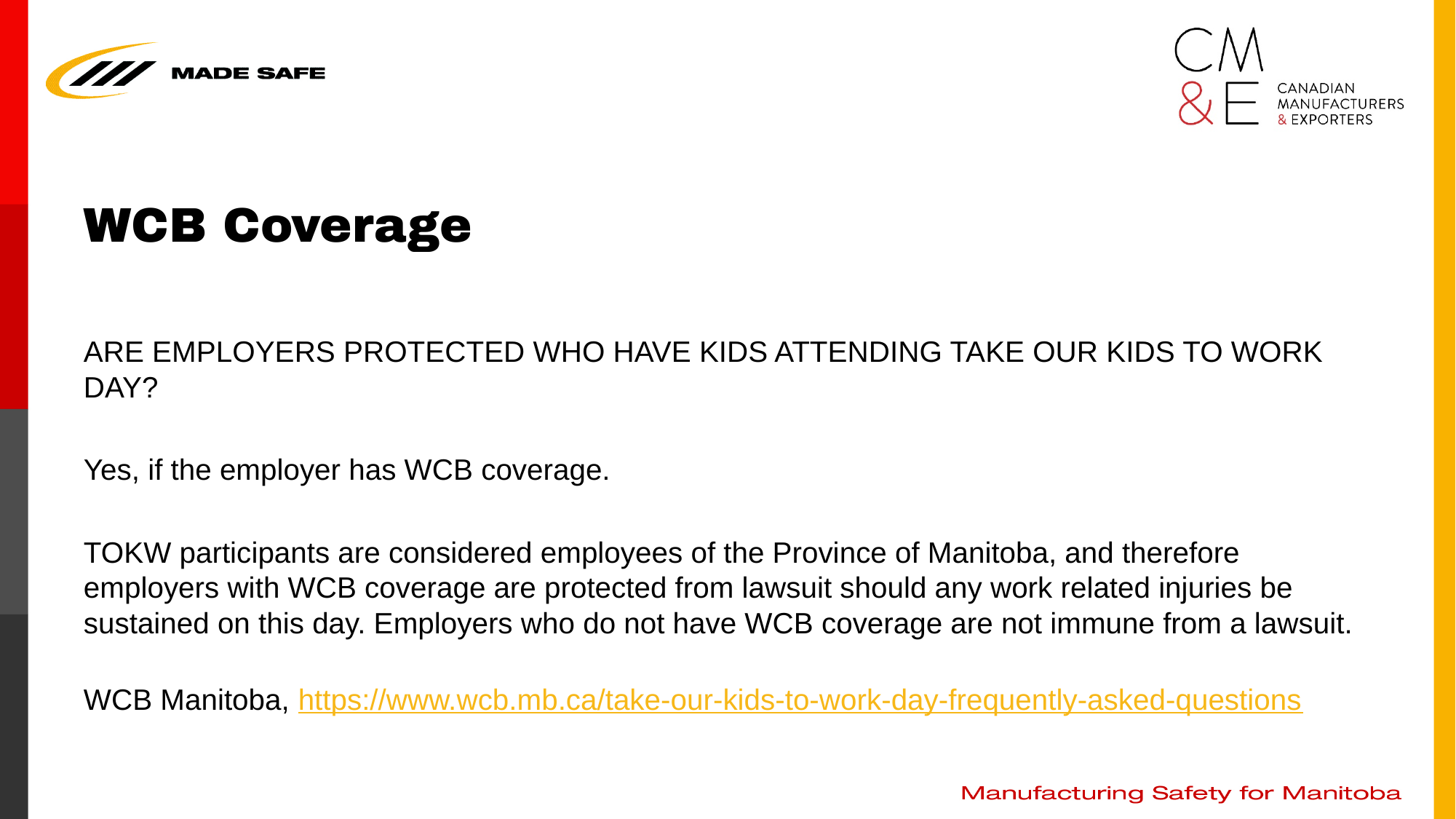

# WCB Coverage
ARE EMPLOYERS PROTECTED WHO HAVE KIDS ATTENDING TAKE OUR KIDS TO WORK DAY?

Yes, if the employer has WCB coverage.

TOKW participants are considered employees of the Province of Manitoba, and therefore employers with WCB coverage are protected from lawsuit should any work related injuries be sustained on this day. Employers who do not have WCB coverage are not immune from a lawsuit.
WCB Manitoba, https://www.wcb.mb.ca/take-our-kids-to-work-day-frequently-asked-questions